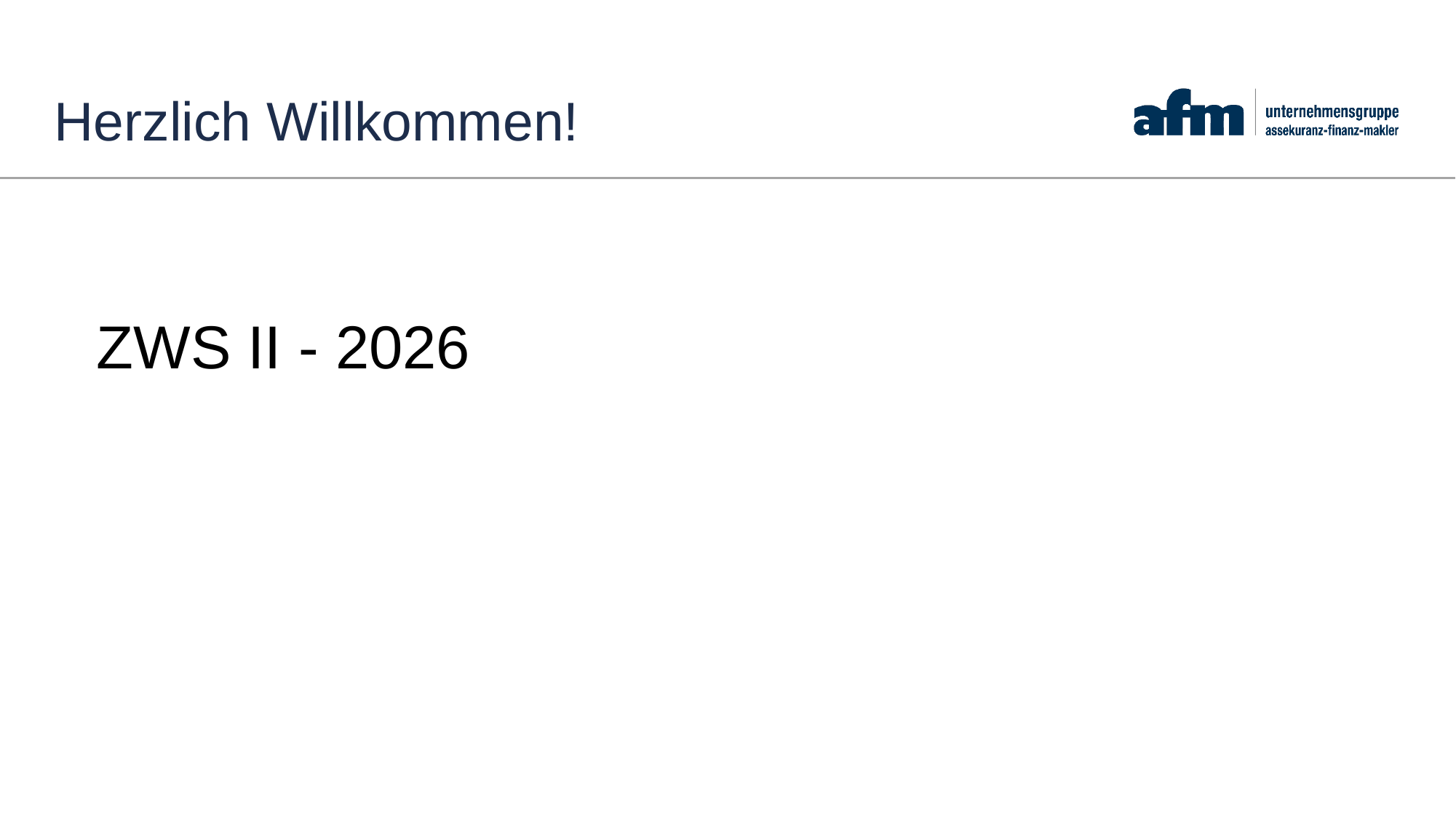

# Herzlich Willkommen!
ZWS II - 2026